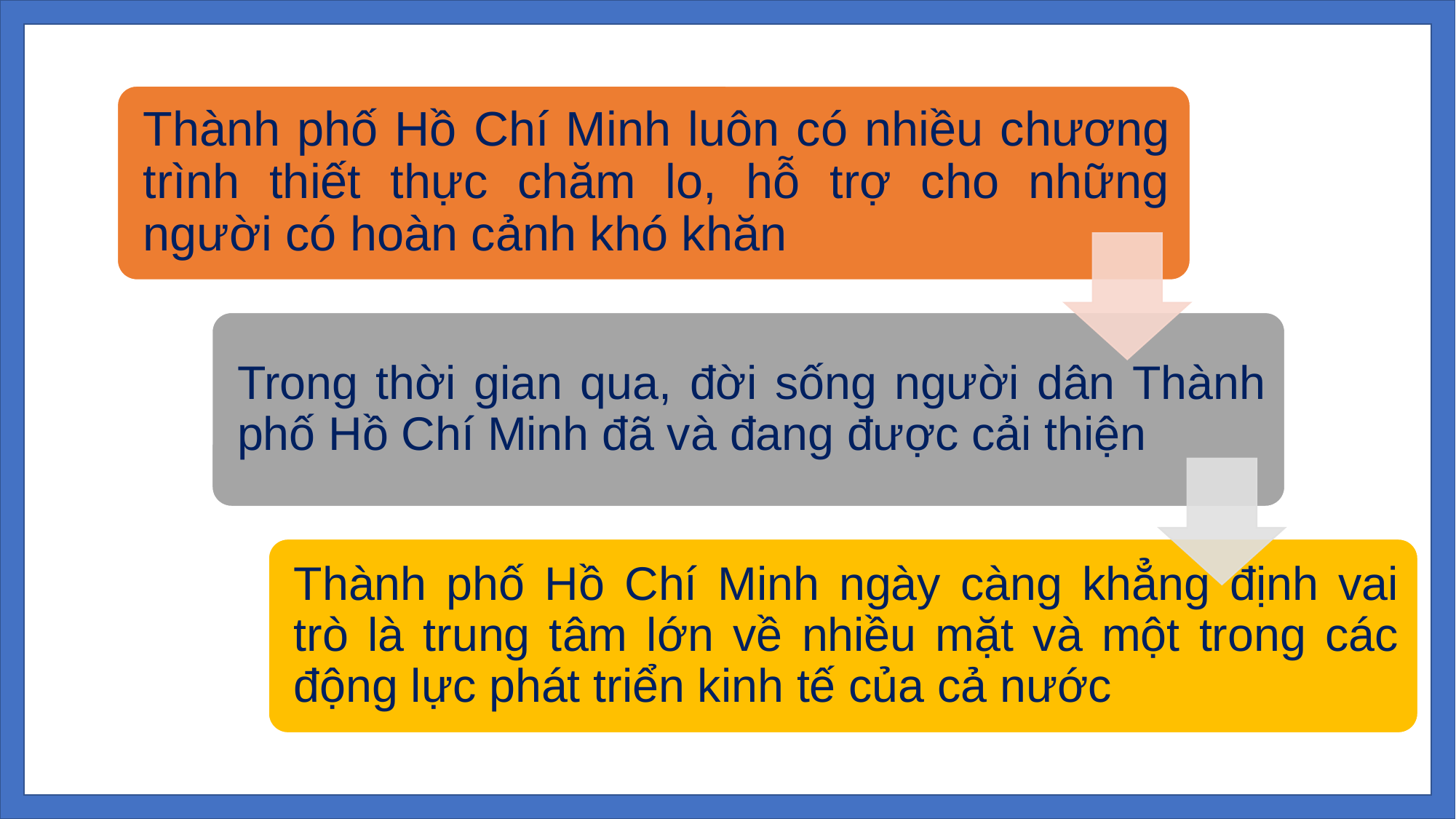

Thành phố Hồ Chí Minh luôn có nhiều chương trình thiết thực chăm lo, hỗ trợ cho những người có hoàn cảnh khó khăn
Trong thời gian qua, đời sống người dân Thành phố Hồ Chí Minh đã và đang được cải thiện
Thành phố Hồ Chí Minh ngày càng khẳng định vai trò là trung tâm lớn về nhiều mặt và một trong các động lực phát triển kinh tế của cả nước